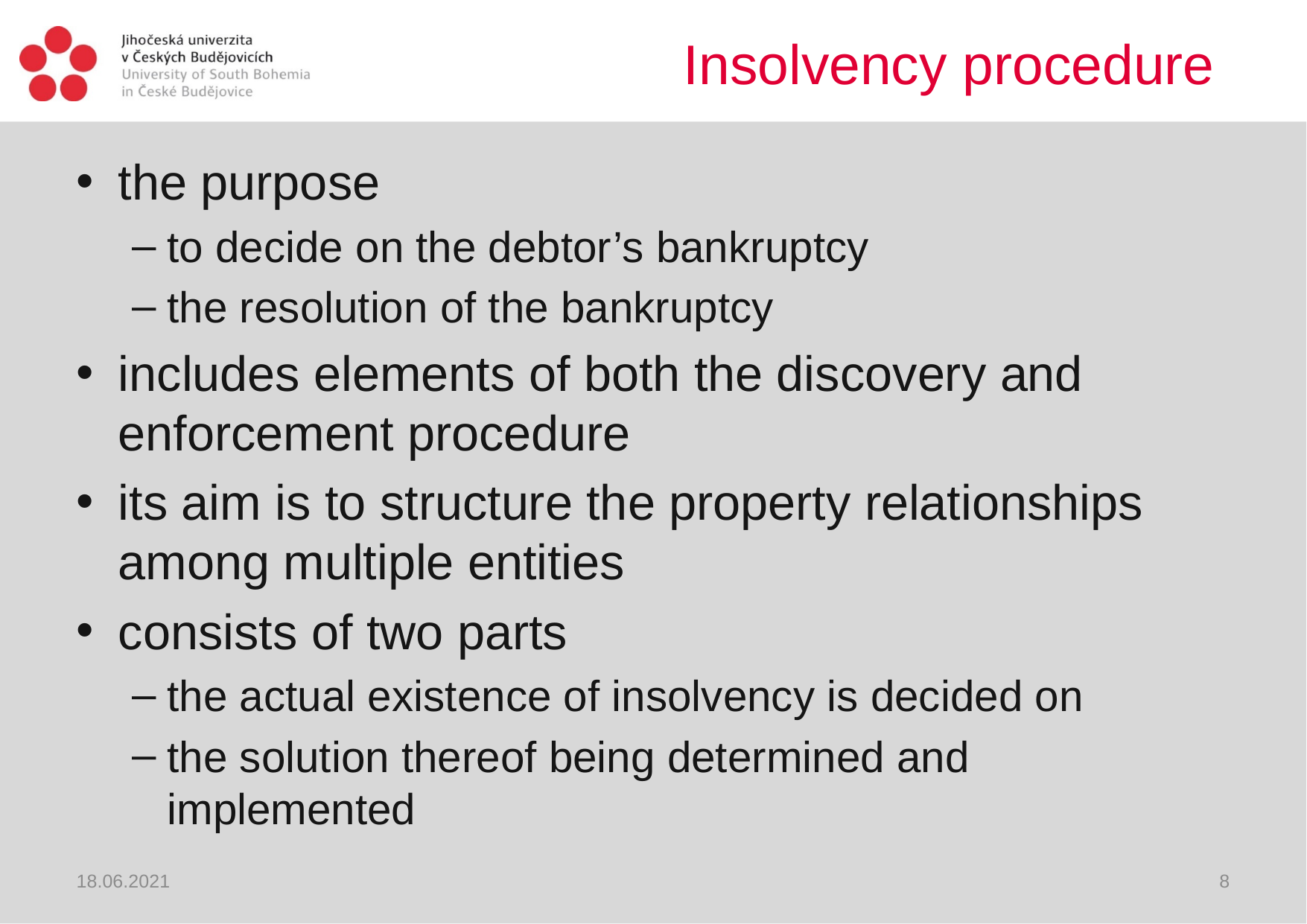

# Insolvency procedure
the purpose
to decide on the debtor’s bankruptcy
the resolution of the bankruptcy
includes elements of both the discovery and enforcement procedure
its aim is to structure the property relationships among multiple entities
consists of two parts
the actual existence of insolvency is decided on
the solution thereof being determined and implemented
18.06.2021
8